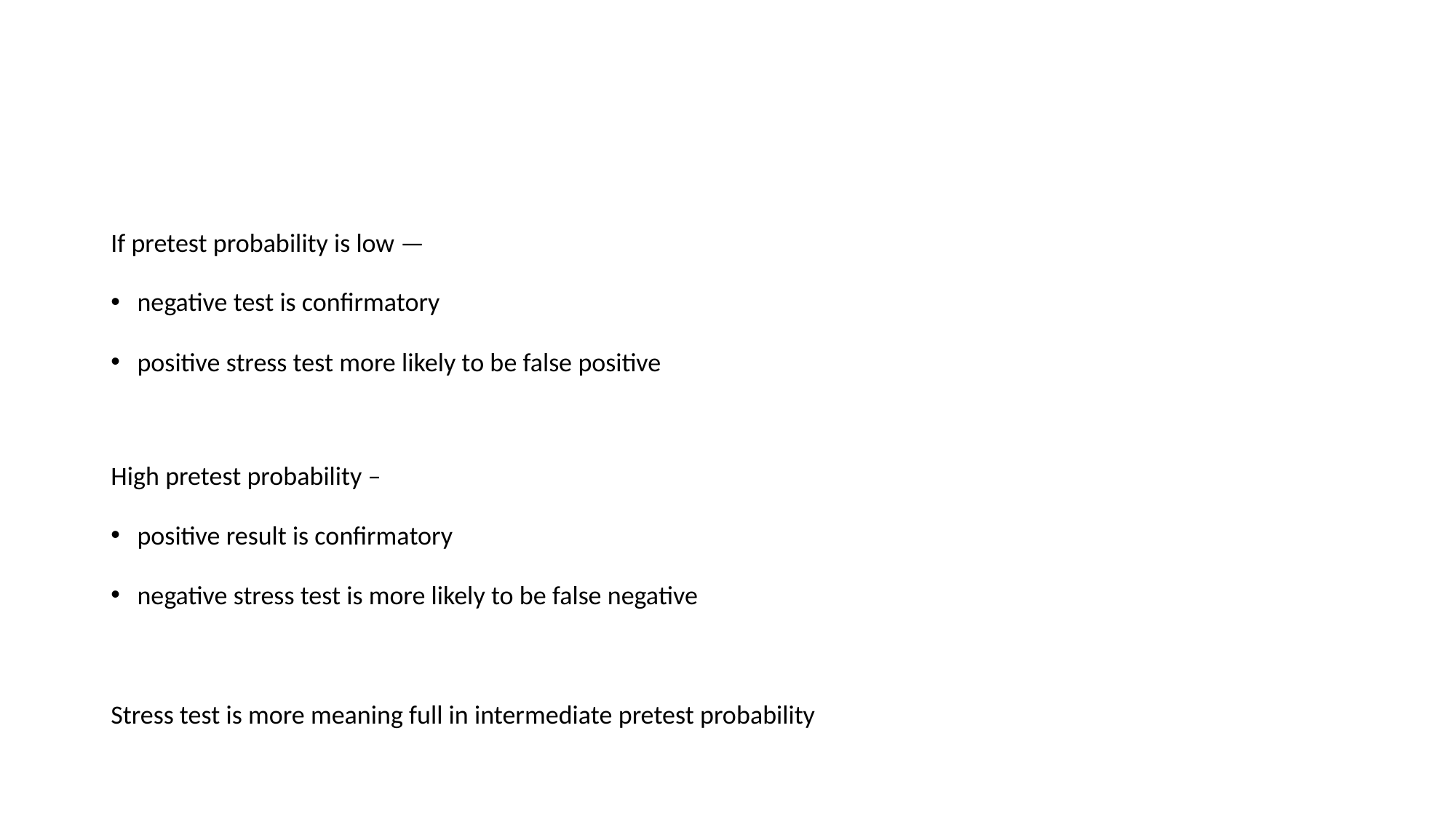

#
If pretest probability is low —
negative test is confirmatory
positive stress test more likely to be false positive

High pretest probability –
positive result is confirmatory
negative stress test is more likely to be false negative

Stress test is more meaning full in intermediate pretest probability